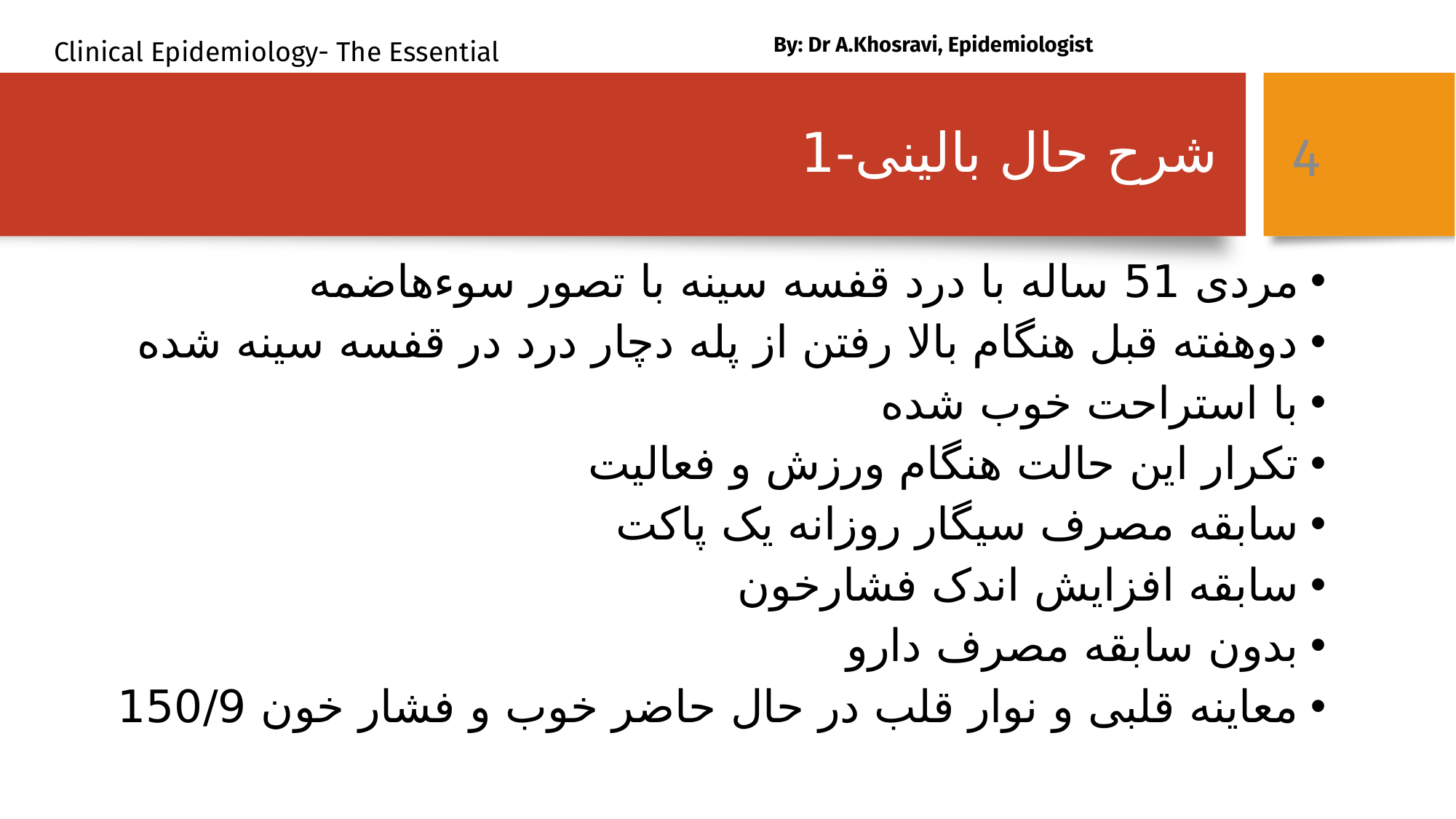

By: Dr A.Khosravi, Epidemiologist
# شرح حال بالینی-1
4
مردی 51 ساله با درد قفسه سینه با تصور سوءهاضمه
دوهفته قبل هنگام بالا رفتن از پله دچار درد در قفسه سینه شده
با استراحت خوب شده
تکرار این حالت هنگام ورزش و فعالیت
سابقه مصرف سیگار روزانه یک پاکت
سابقه افزایش اندک فشارخون
بدون سابقه مصرف دارو
معاینه قلبی و نوار قلب در حال حاضر خوب و فشار خون 150/9